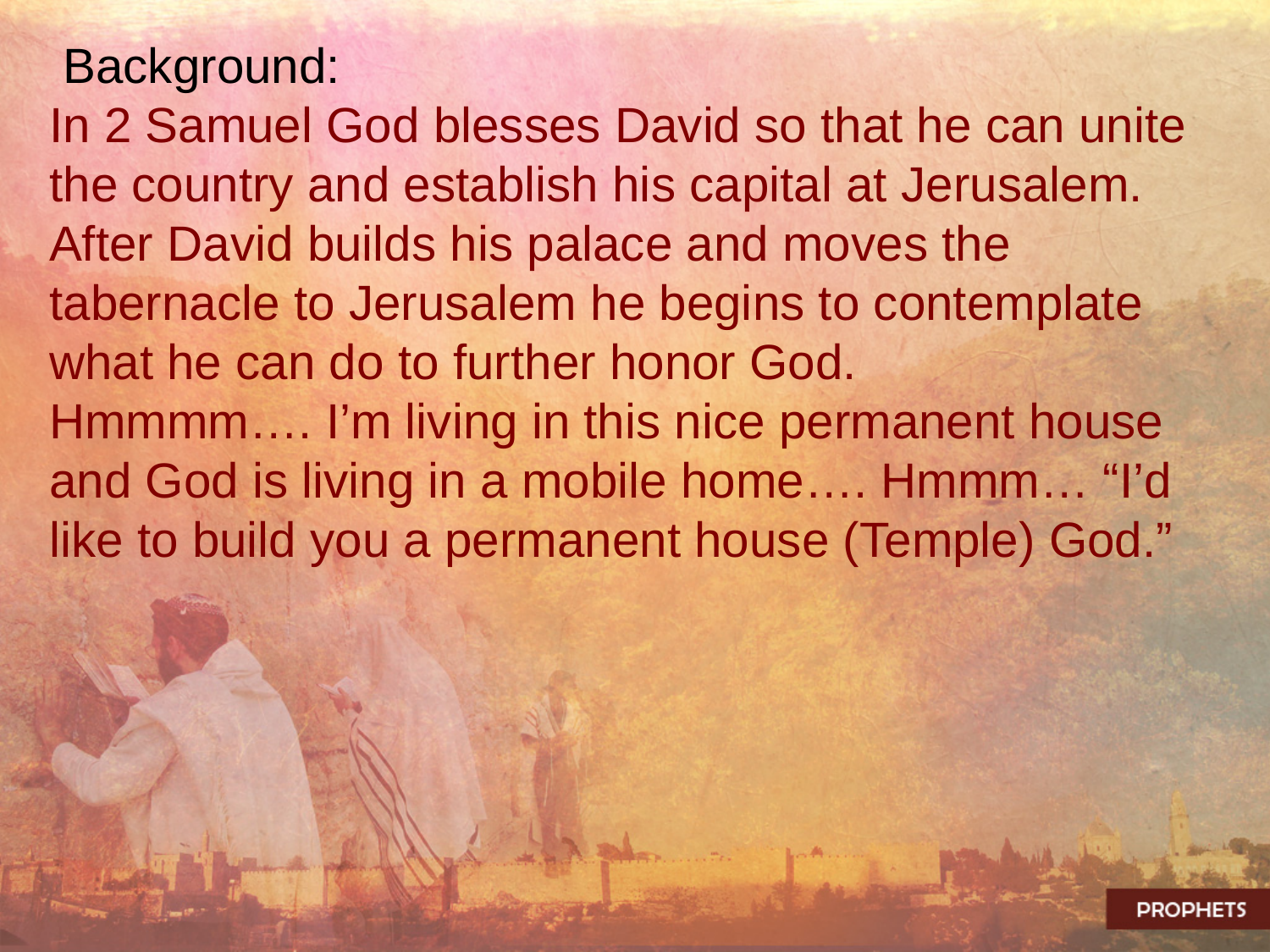

Background:
In 2 Samuel God blesses David so that he can unite the country and establish his capital at Jerusalem.
After David builds his palace and moves the tabernacle to Jerusalem he begins to contemplate what he can do to further honor God.
Hmmmm…. I’m living in this nice permanent house and God is living in a mobile home…. Hmmm… “I’d like to build you a permanent house (Temple) God.”